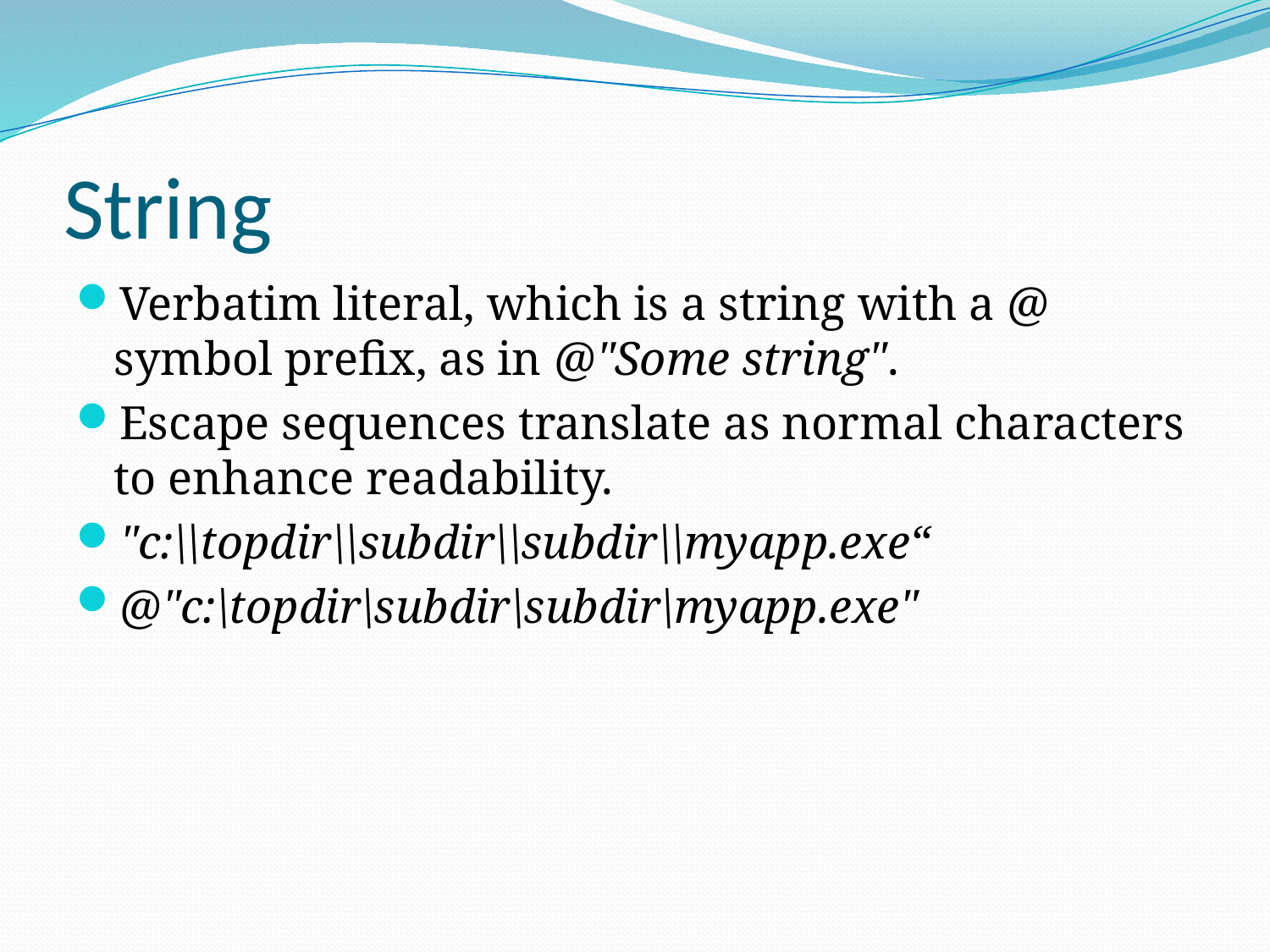

# String
Verbatim literal, which is a string with a @ symbol prefix, as in @"Some string".
Escape sequences translate as normal characters to enhance readability.
"c:\\topdir\\subdir\\subdir\\myapp.exe“
@"c:\topdir\subdir\subdir\myapp.exe"